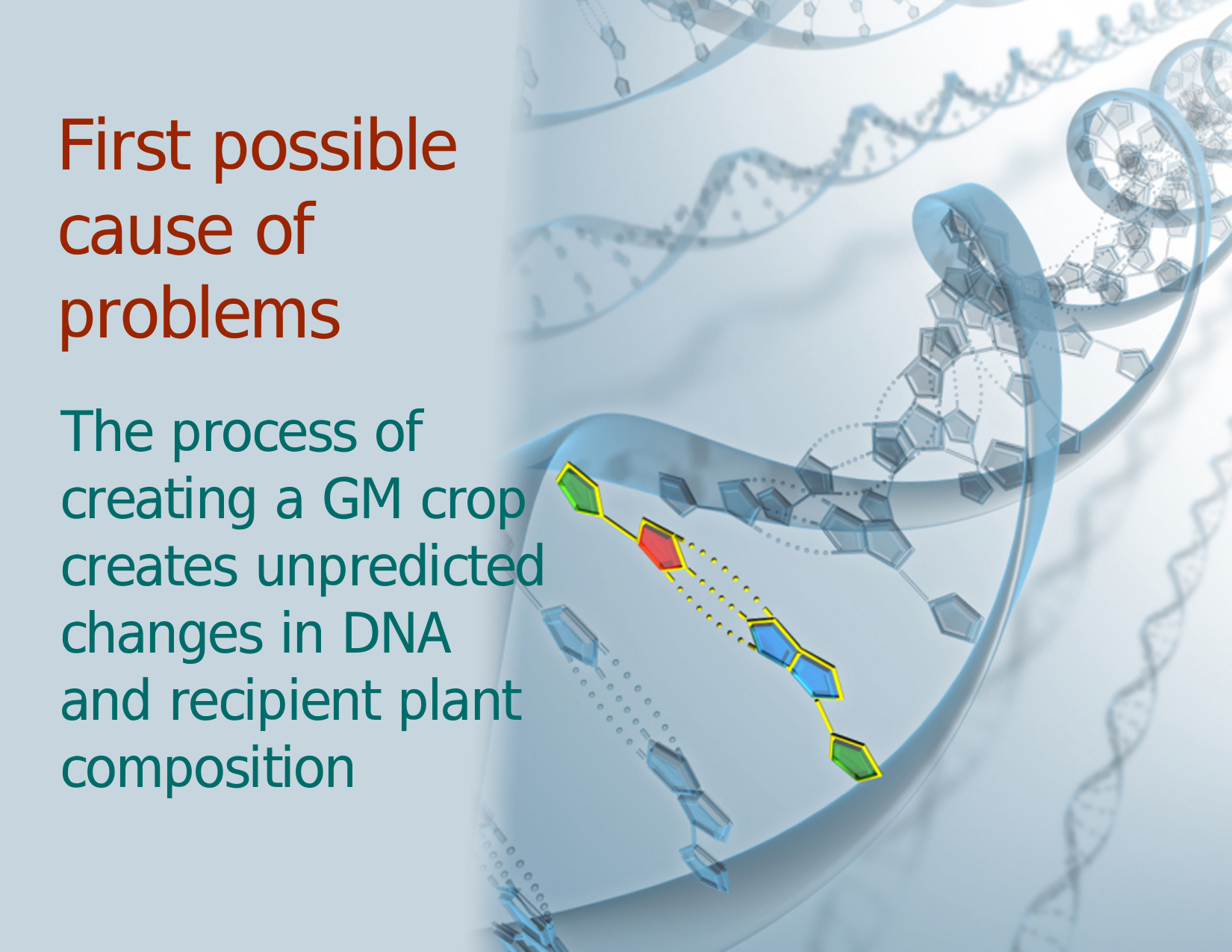

First possible cause of problems
The process of creating a GM crop creates unpredicted changes in DNA and recipient plant composition